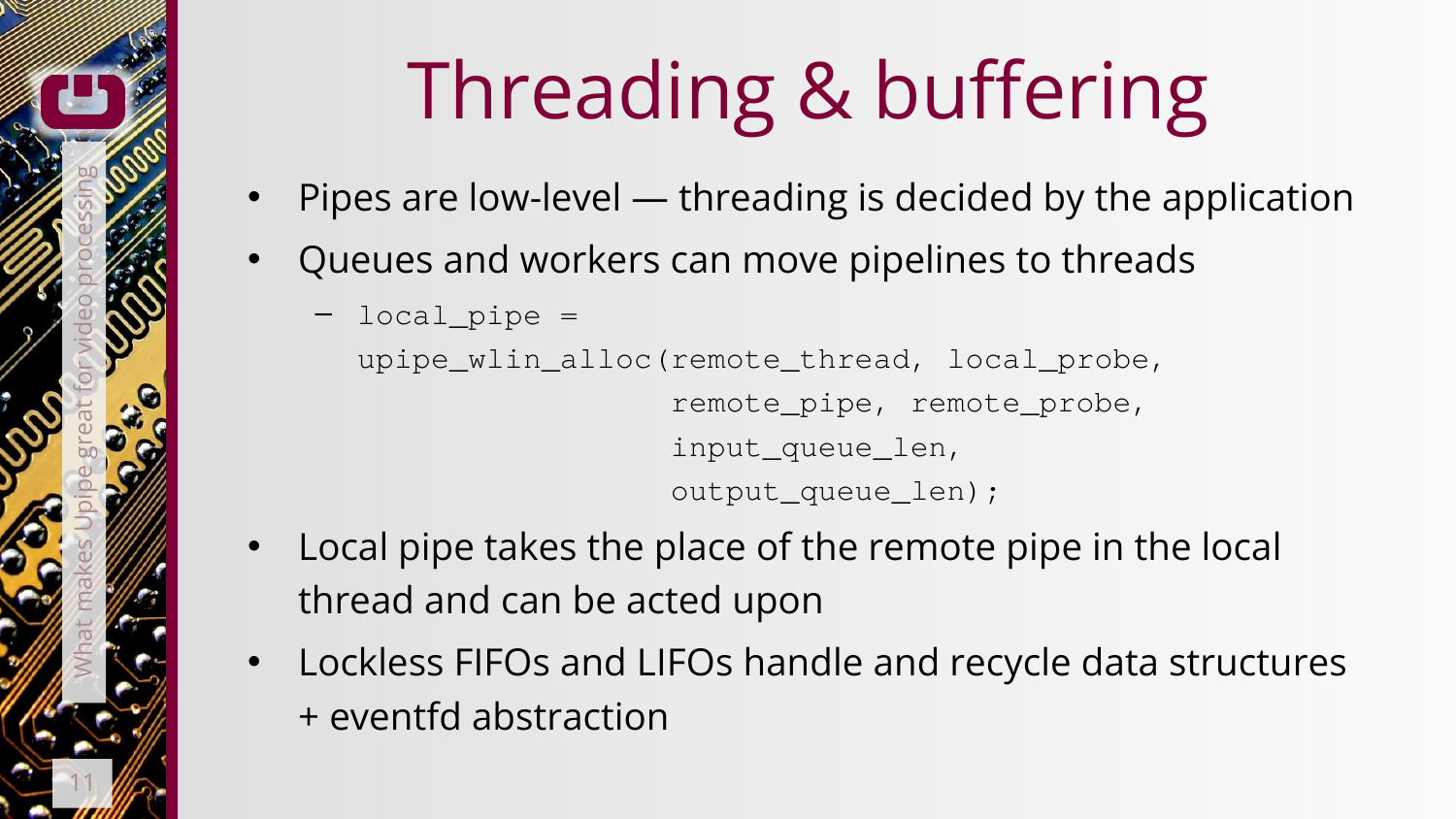

# Threading & buffering
Pipes are low-level — threading is decided by the application
Queues and workers can move pipelines to threads
local_pipe =
upipe_wlin_alloc(remote_thread, local_probe,
                 remote_pipe, remote_probe,
                 input_queue_len,
                 output_queue_len);
Local pipe takes the place of the remote pipe in the local thread and can be acted upon
Lockless FIFOs and LIFOs handle and recycle data structures + eventfd abstraction

What makes Upipe great for video processing
11